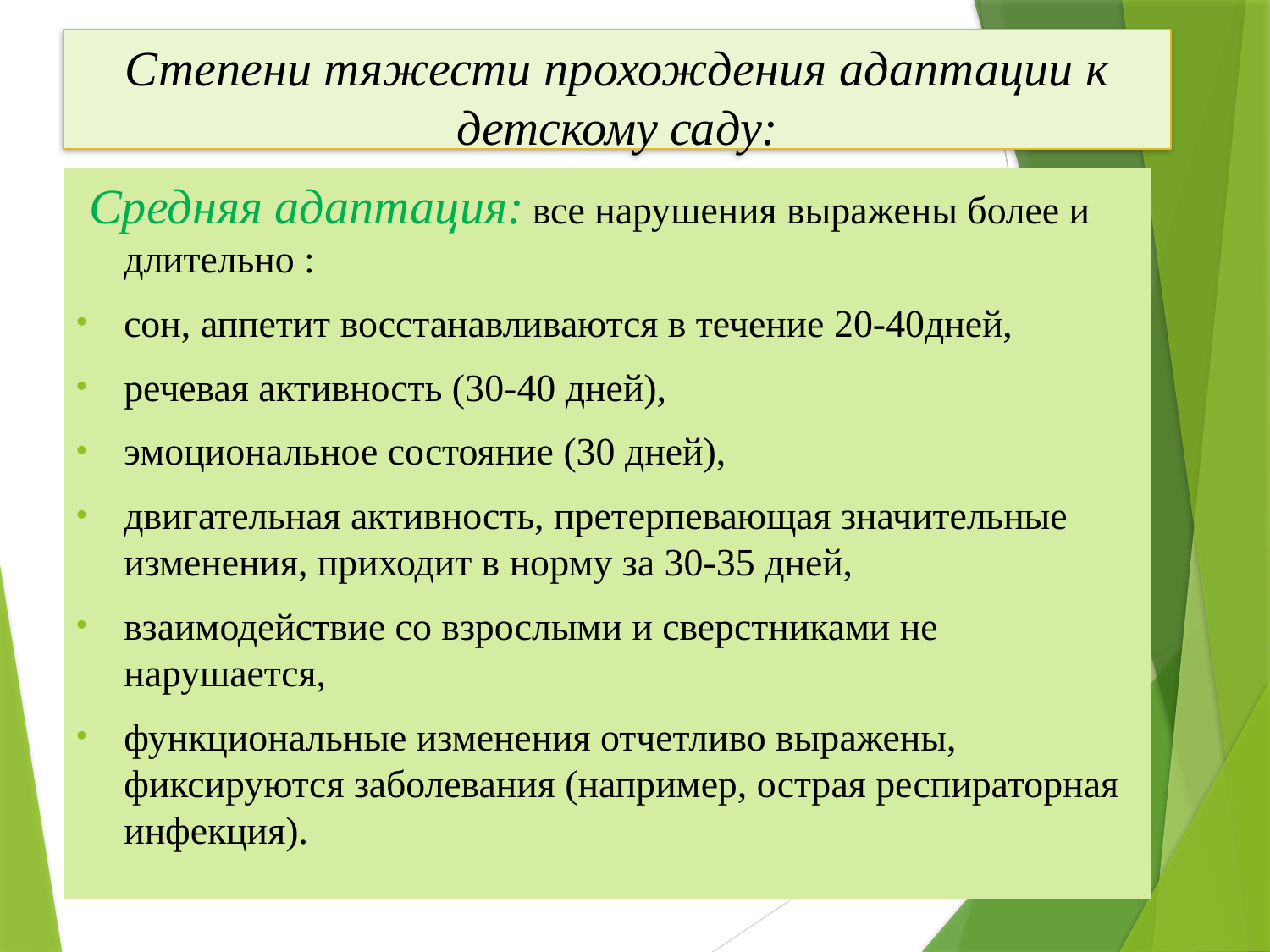

# Степени тяжести прохождения адаптации к детскому саду:
 Средняя адаптация: все нарушения выражены более и длительно :
сон, аппетит восстанавливаются в течение 20-40дней,
речевая активность (30-40 дней),
эмоциональное состояние (30 дней),
двигательная активность, претерпевающая значительные изменения, приходит в норму за 30-35 дней,
взаимодействие со взрослыми и сверстниками не нарушается,
функциональные изменения отчетливо выражены, фиксируются заболевания (например, острая респираторная инфекция).